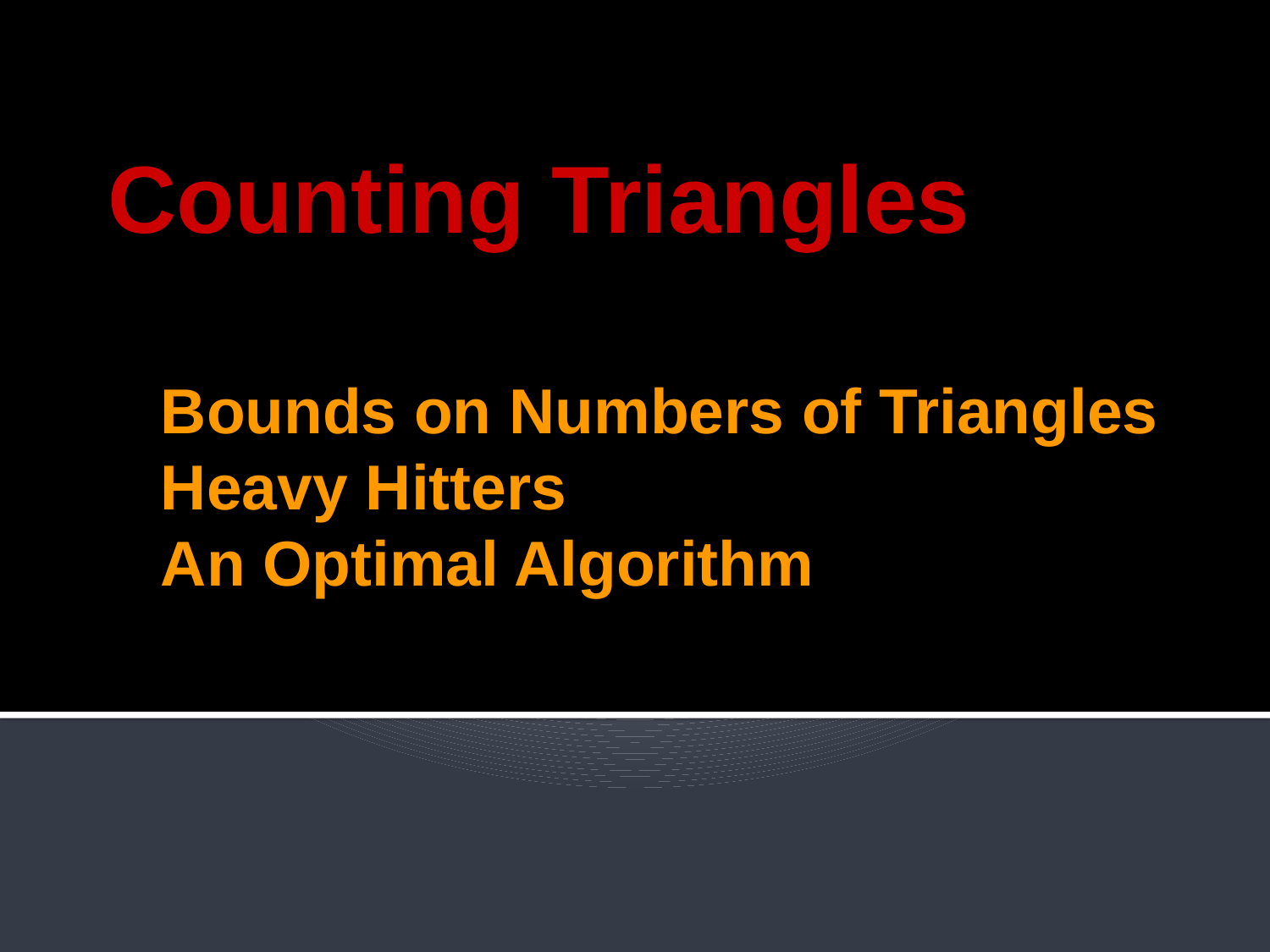

Counting Triangles
# Bounds on Numbers of Triangles Heavy Hitters An Optimal Algorithm